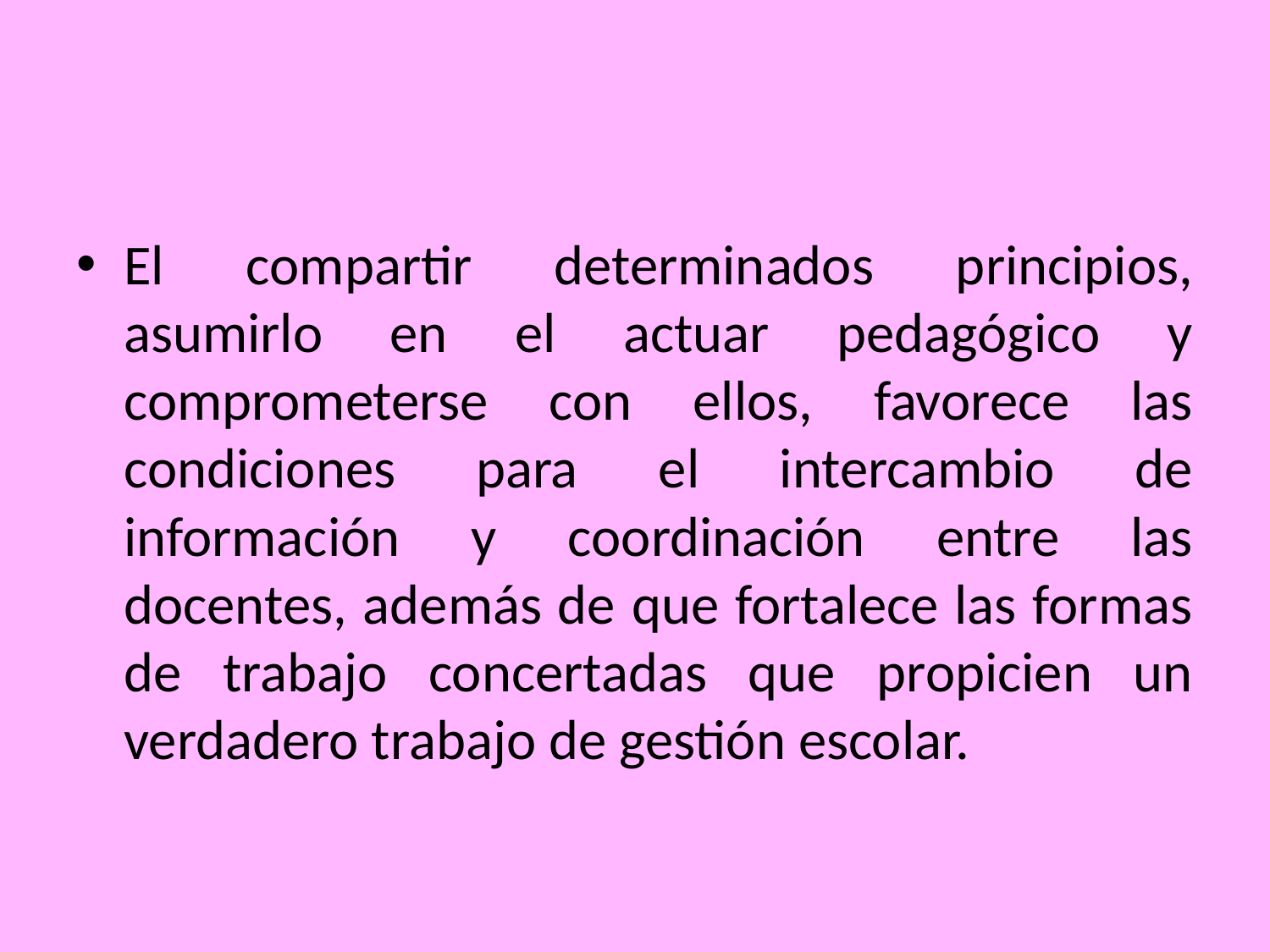

#
El compartir determinados principios, asumirlo en el actuar pedagógico y comprometerse con ellos, favorece las condiciones para el intercambio de información y coordinación entre las docentes, además de que fortalece las formas de trabajo concertadas que propicien un verdadero trabajo de gestión escolar.